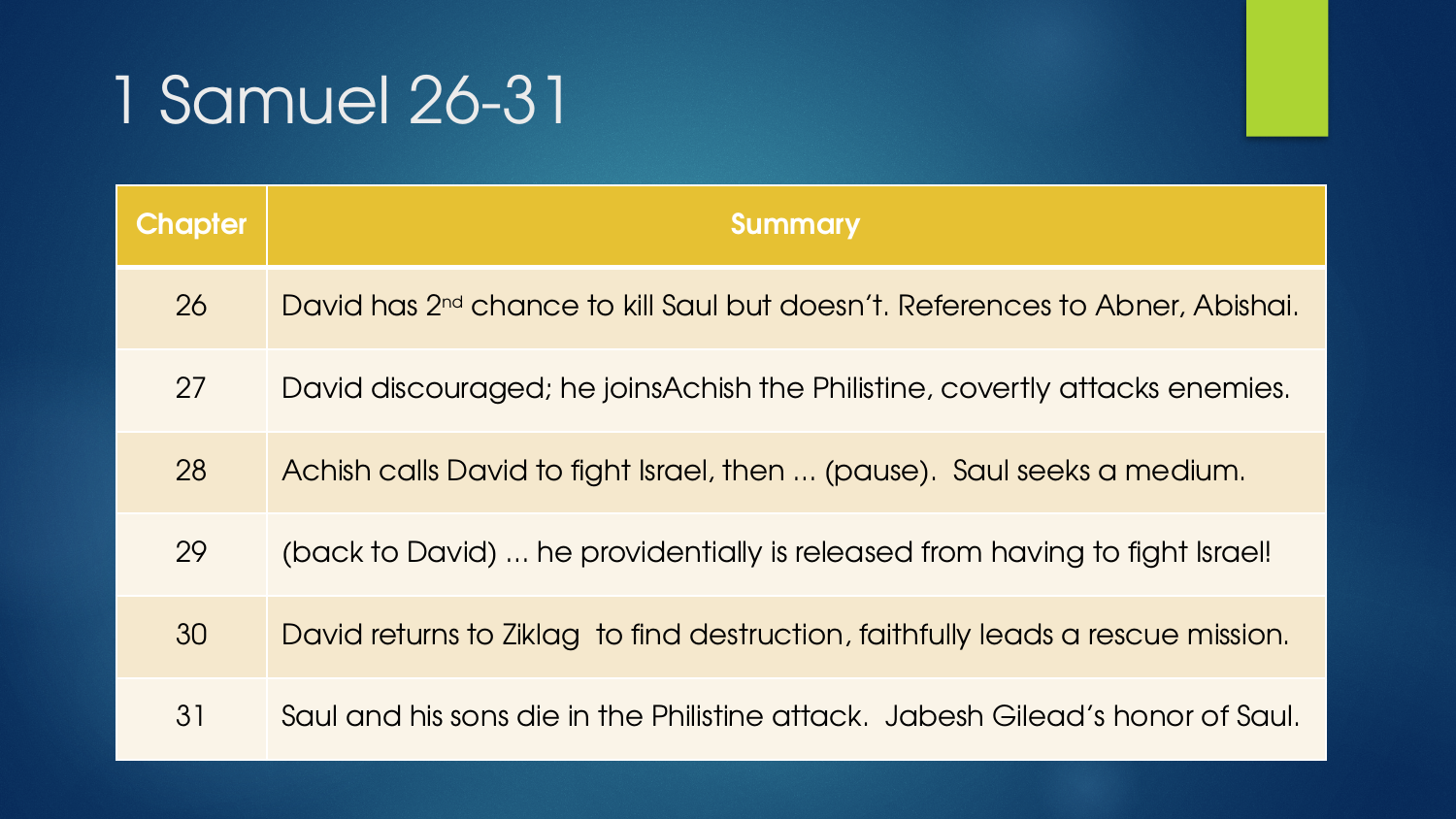

# 1 Samuel 26-31
| Chapter | Summary |
| --- | --- |
| 26 | David has 2nd chance to kill Saul but doesn’t. References to Abner, Abishai. |
| 27 | David discouraged; he joinsAchish the Philistine, covertly attacks enemies. |
| 28 | Achish calls David to fight Israel, then … (pause). Saul seeks a medium. |
| 29 | (back to David) … he providentially is released from having to fight Israel! |
| 30 | David returns to Ziklag to find destruction, faithfully leads a rescue mission. |
| 31 | Saul and his sons die in the Philistine attack. Jabesh Gilead’s honor of Saul. |